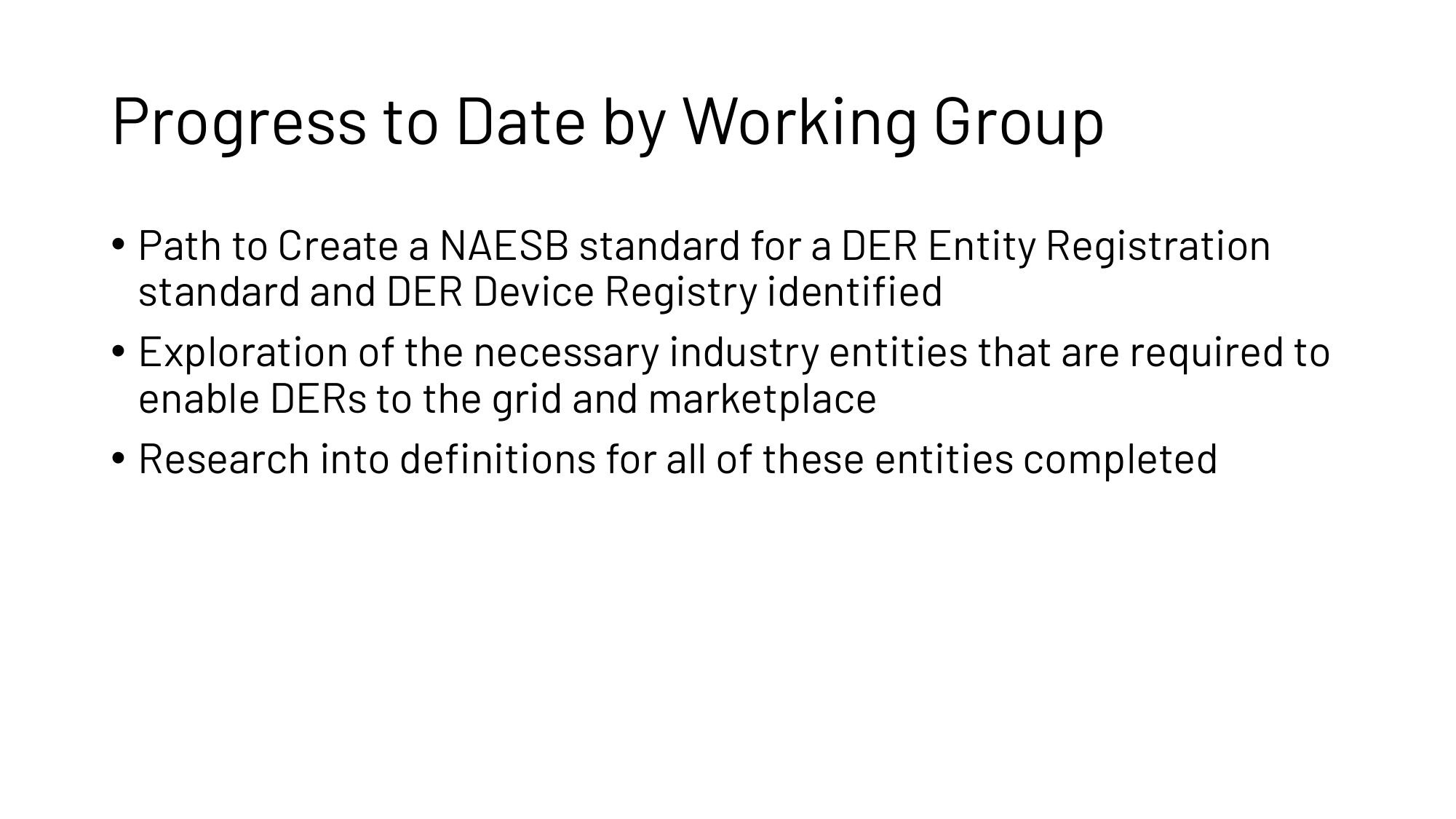

# Progress to Date by Working Group
Path to Create a NAESB standard for a DER Entity Registration standard and DER Device Registry identified
Exploration of the necessary industry entities that are required to enable DERs to the grid and marketplace
Research into definitions for all of these entities completed